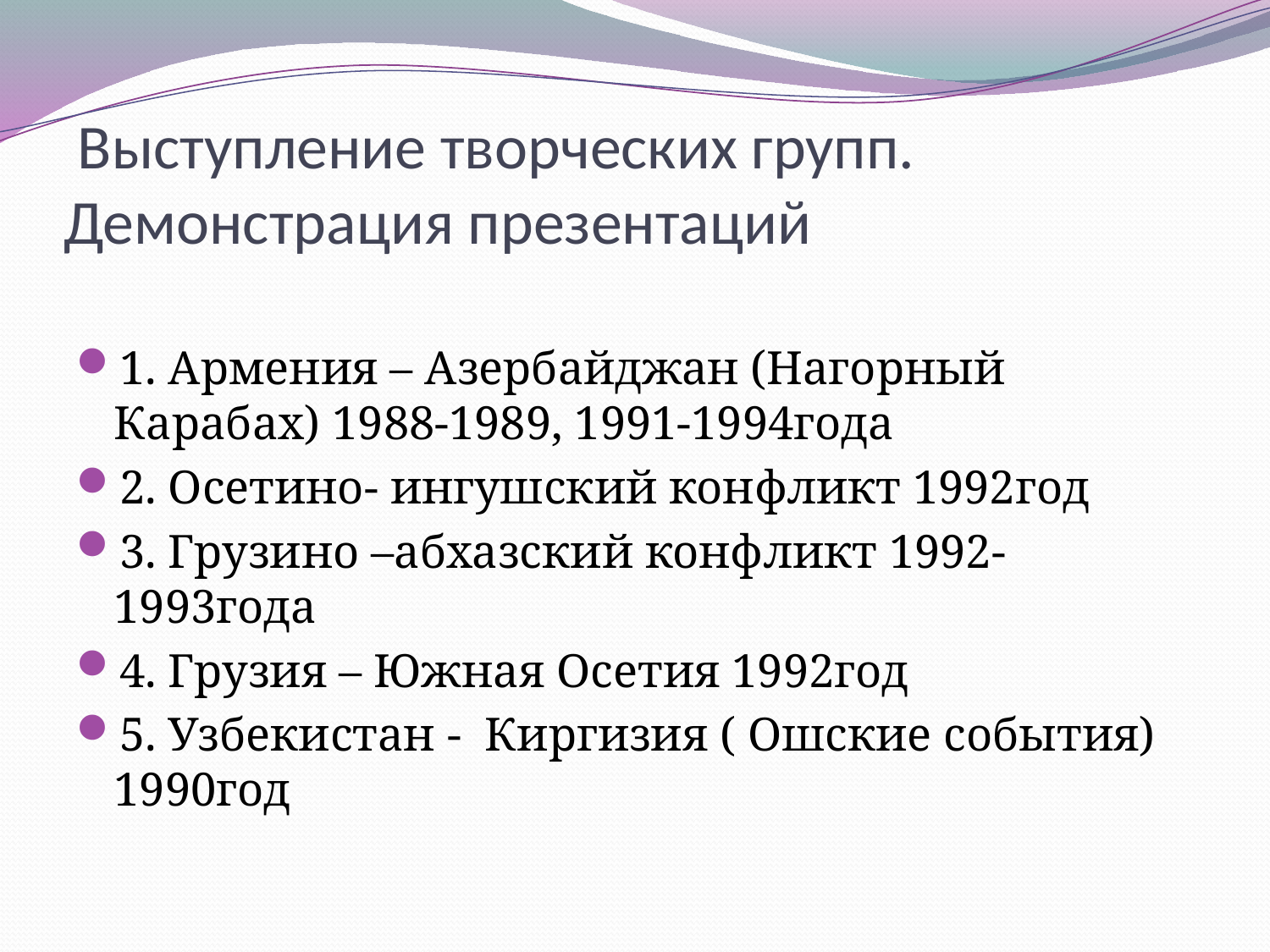

# Выступление творческих групп. Демонстрация презентаций

1. Армения – Азербайджан (Нагорный Карабах) 1988-1989, 1991-1994года
2. Осетино- ингушский конфликт 1992год
3. Грузино –абхазский конфликт 1992-1993года
4. Грузия – Южная Осетия 1992год
5. Узбекистан -  Киргизия ( Ошские события) 1990год